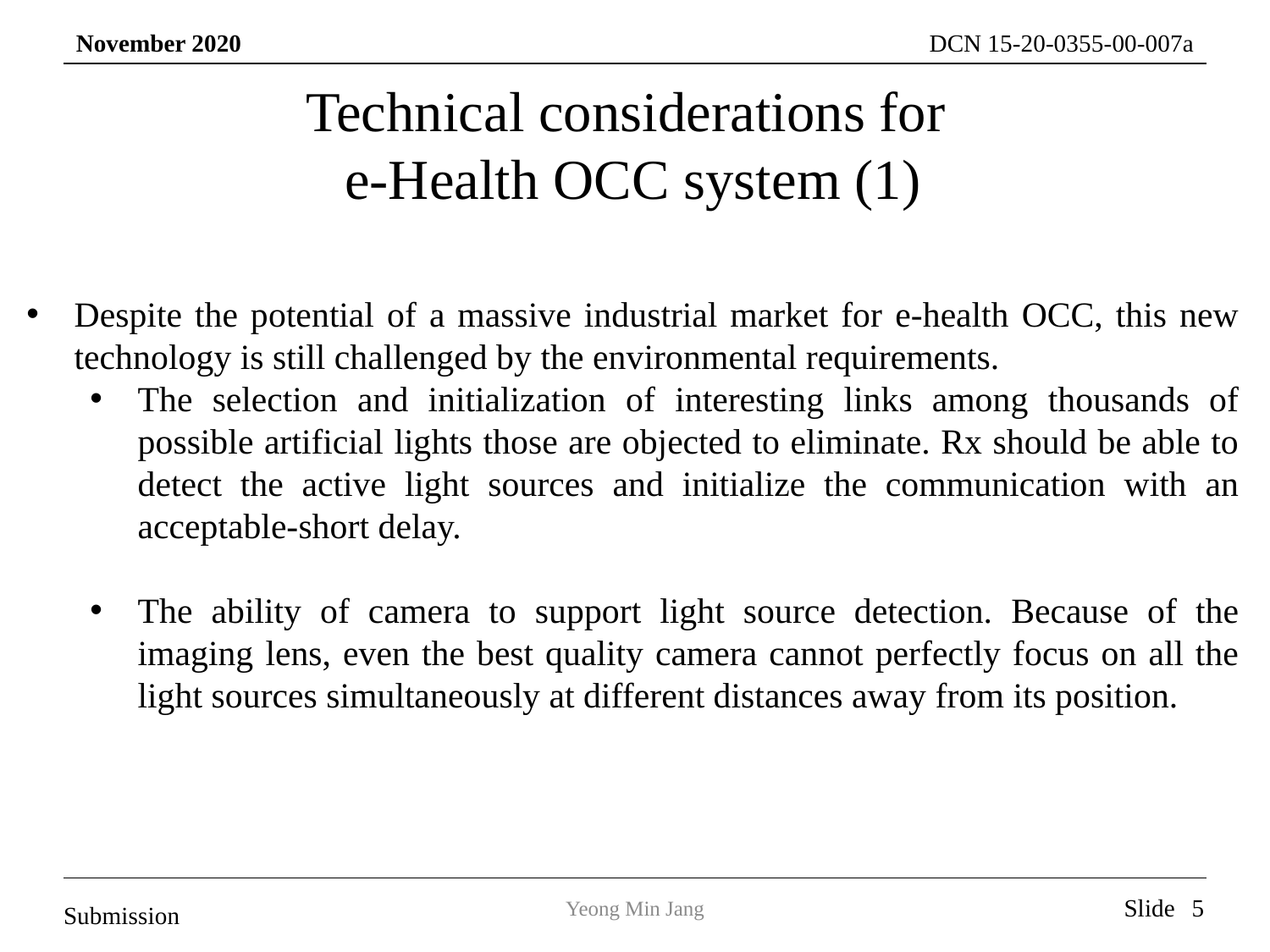

# Technical considerations for e-Health OCC system (1)
Despite the potential of a massive industrial market for e-health OCC, this new technology is still challenged by the environmental requirements.
The selection and initialization of interesting links among thousands of possible artificial lights those are objected to eliminate. Rx should be able to detect the active light sources and initialize the communication with an acceptable-short delay.

The ability of camera to support light source detection. Because of the imaging lens, even the best quality camera cannot perfectly focus on all the light sources simultaneously at different distances away from its position.